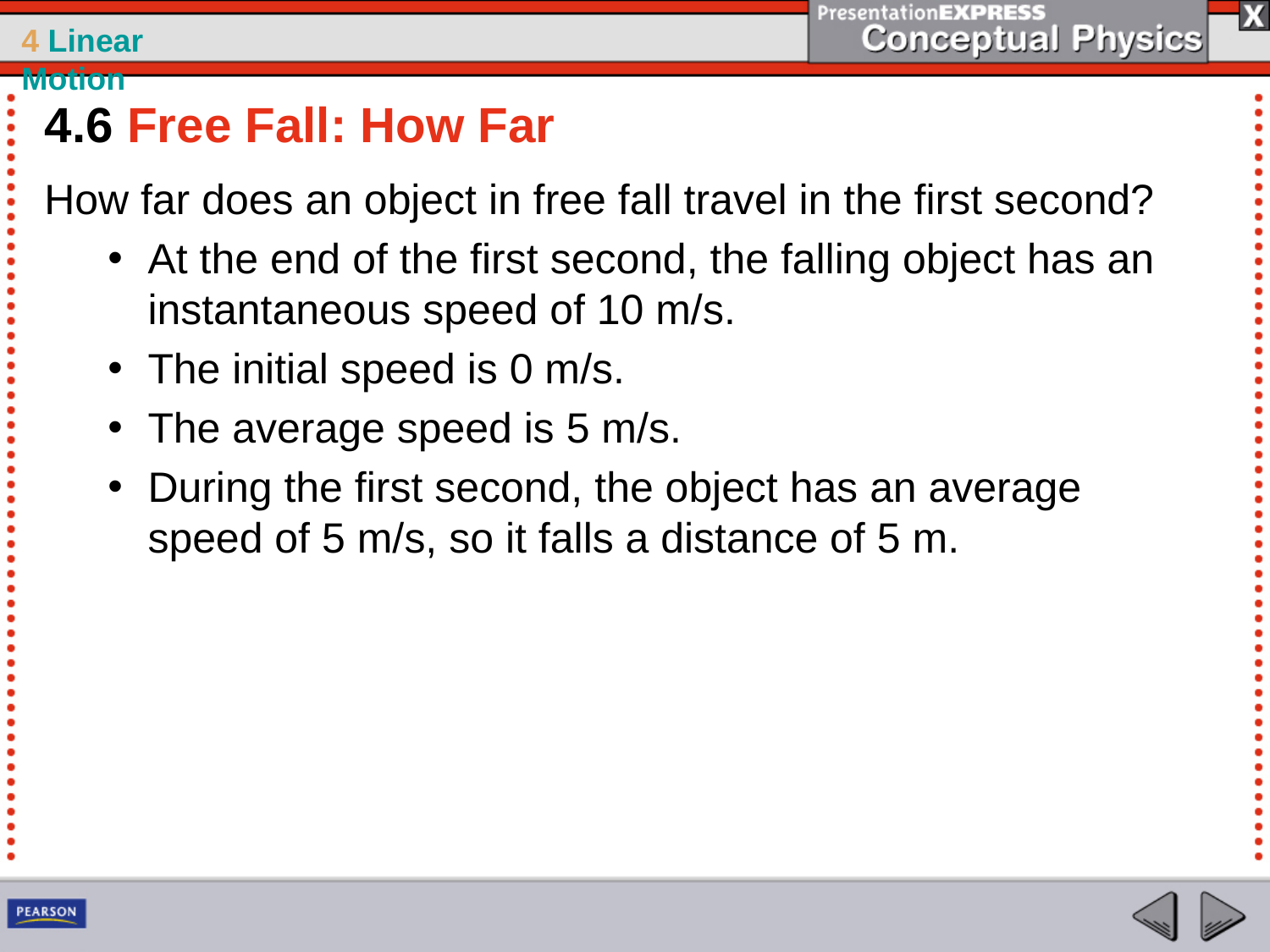

4.6 Free Fall: How Far
How far does an object in free fall travel in the first second?
At the end of the first second, the falling object has an instantaneous speed of 10 m/s.
The initial speed is 0 m/s.
The average speed is 5 m/s.
During the first second, the object has an average speed of 5 m/s, so it falls a distance of 5 m.